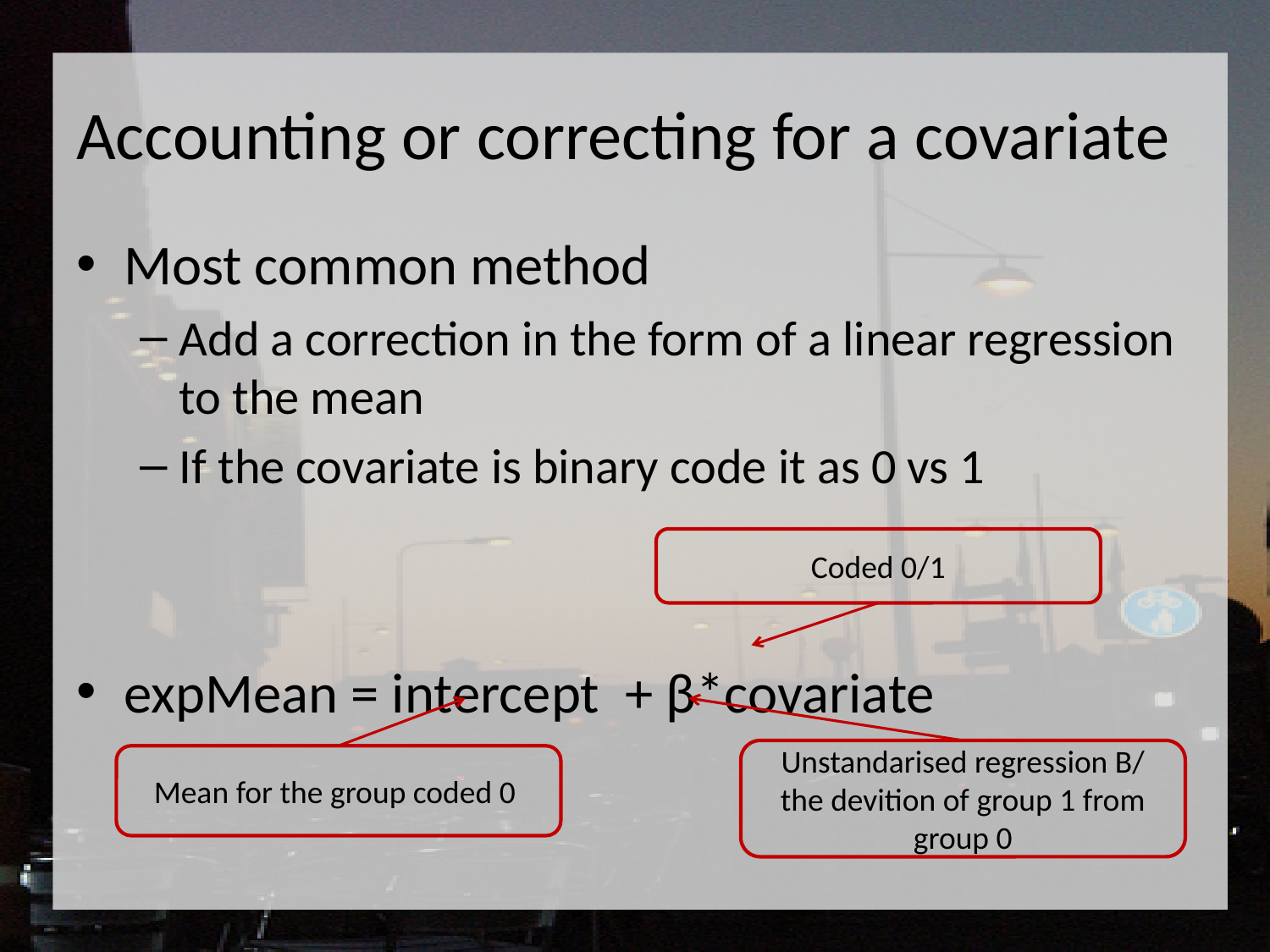

# Accounting or correcting for a covariate
Most common method
Add a correction in the form of a linear regression to the mean
If the covariate is binary code it as 0 vs 1

expMean = intercept  + β*covariate
Coded 0/1
Unstandarised regression B/ the devition of group 1 from group 0
Mean for the group coded 0